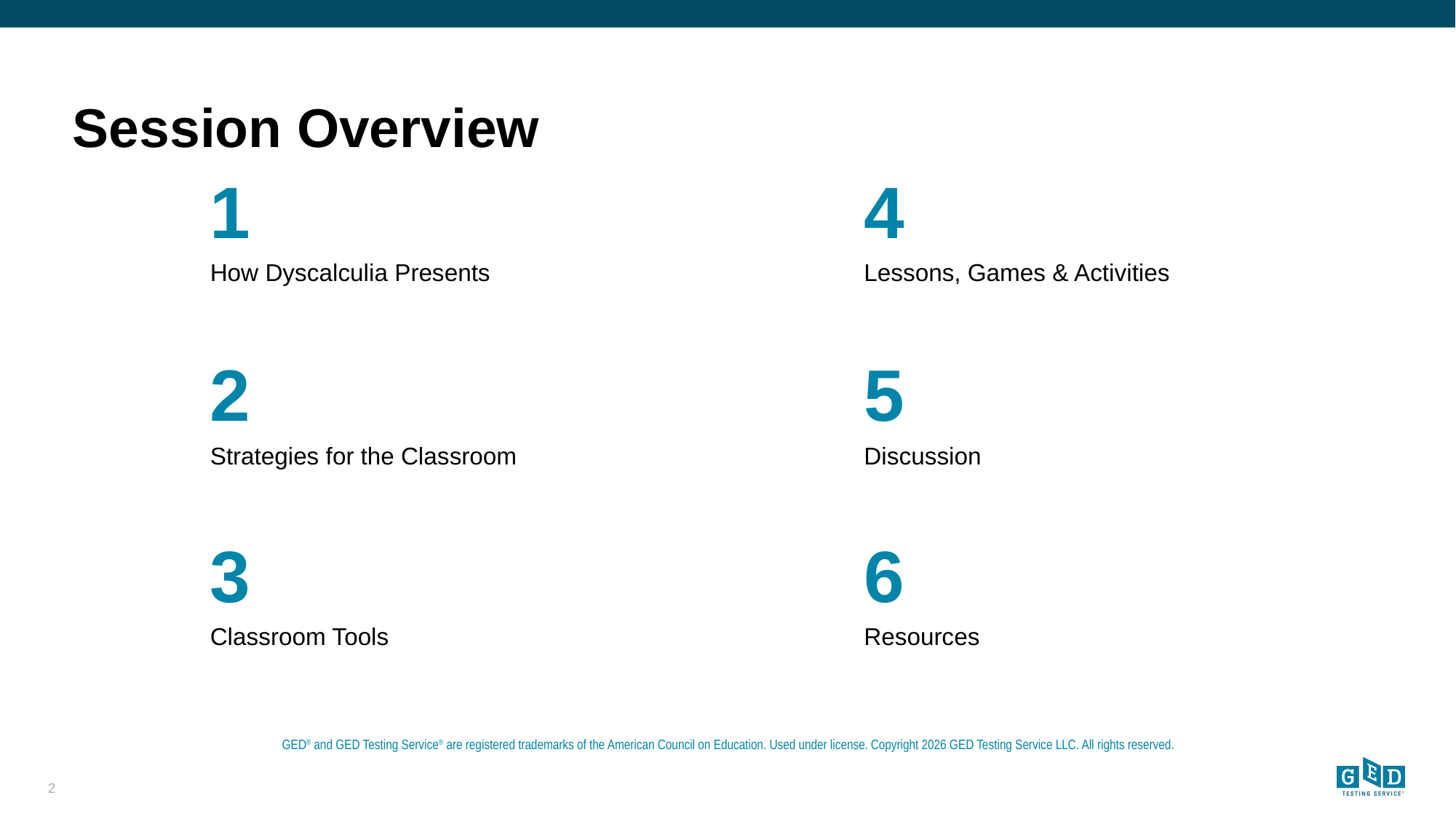

1
4
How Dyscalculia Presents

Lessons, Games & Activities

2
5
Strategies for the Classroom

Discussion
3
6
Classroom Tools

Resources
2